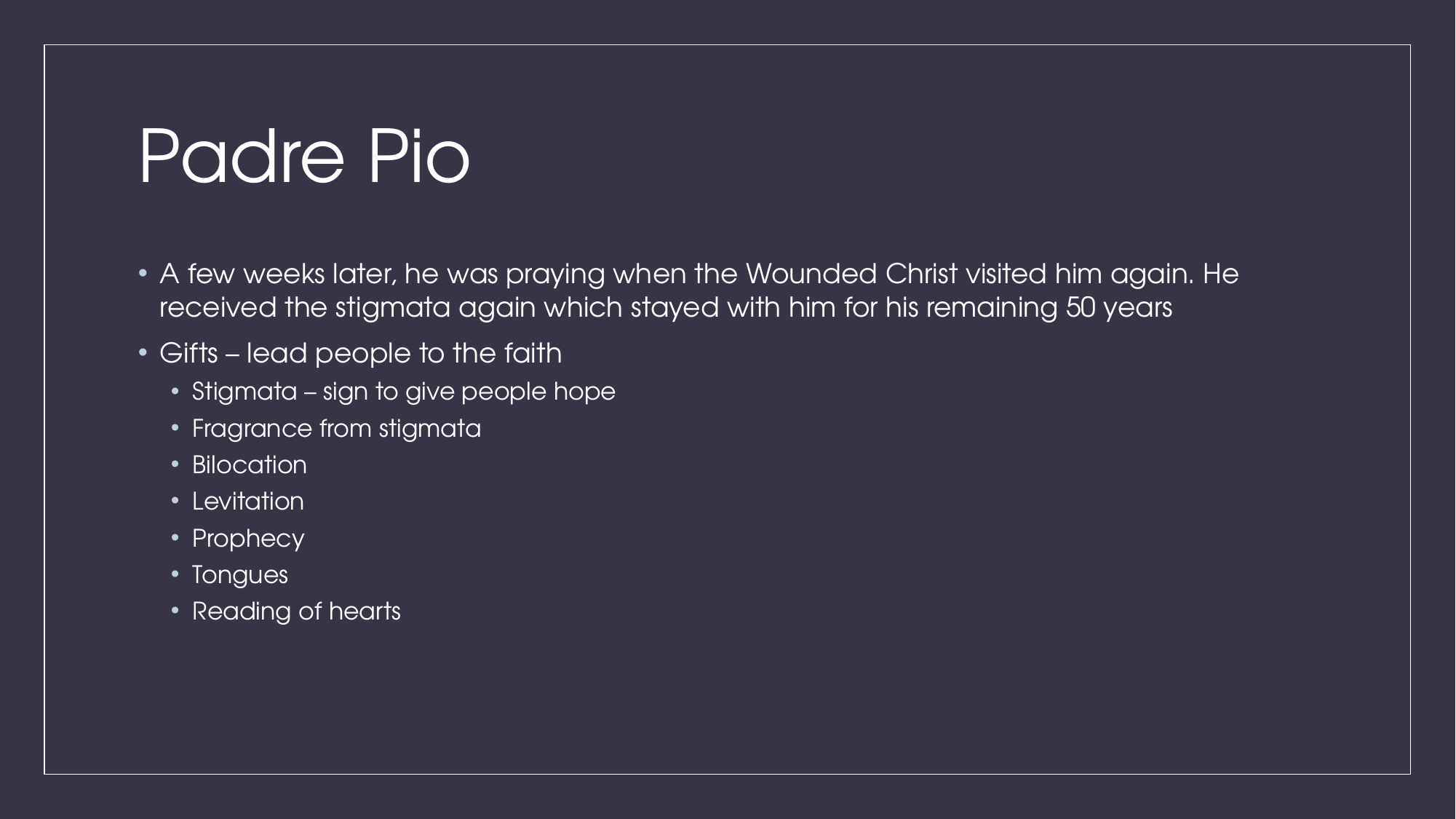

# Padre Pio
A few weeks later, he was praying when the Wounded Christ visited him again. He received the stigmata again which stayed with him for his remaining 50 years
Gifts – lead people to the faith
Stigmata – sign to give people hope
Fragrance from stigmata
Bilocation
Levitation
Prophecy
Tongues
Reading of hearts